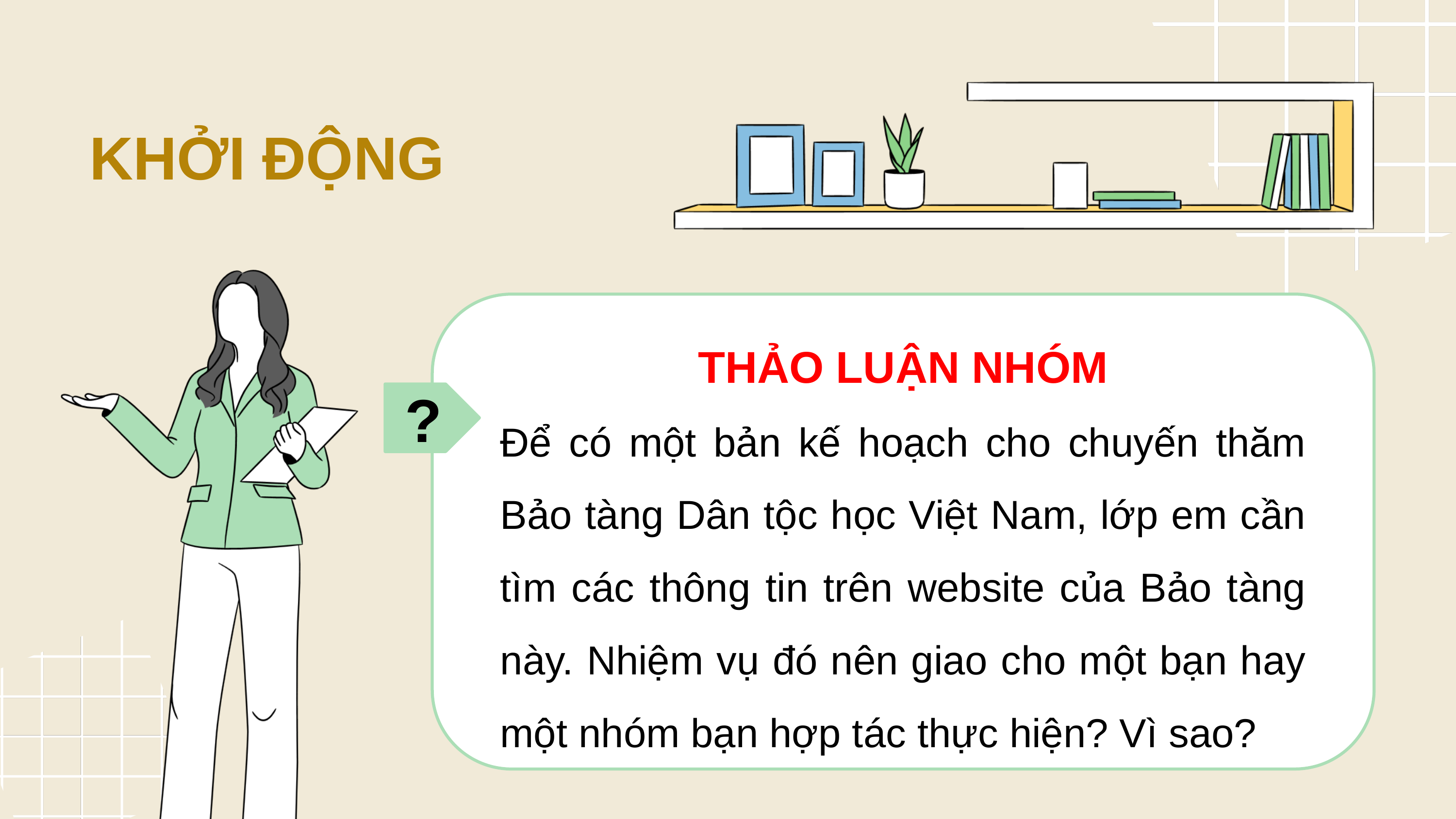

# KHỞI ĐỘNG

?
THẢO LUẬN NHÓM
Để có một bản kế hoạch cho chuyến thăm Bảo tàng Dân tộc học Việt Nam, lớp em cần tìm các thông tin trên website của Bảo tàng này. Nhiệm vụ đó nên giao cho một bạn hay một nhóm bạn hợp tác thực hiện? Vì sao?